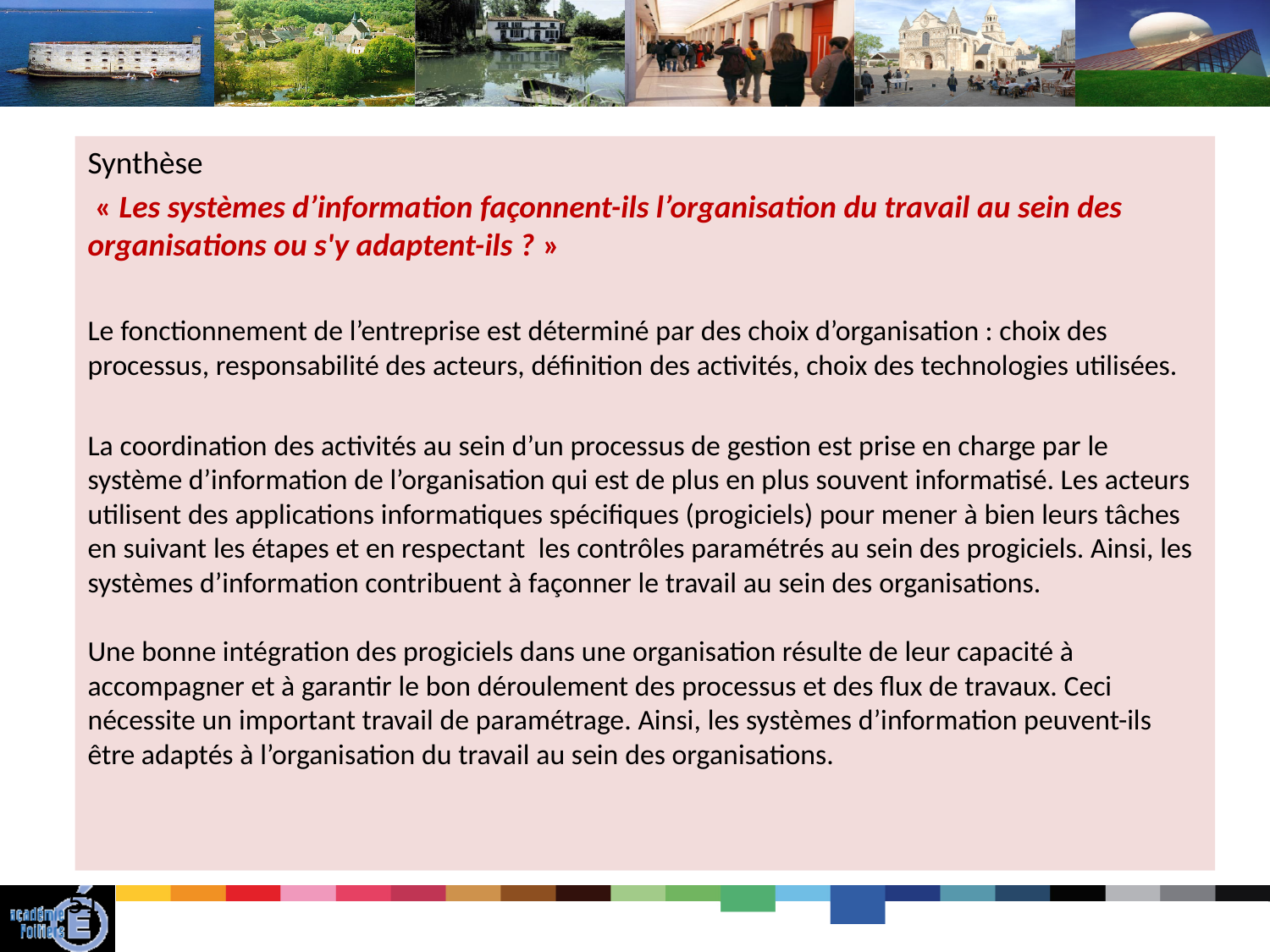

Synthèse
 « Les systèmes d’information façonnent-ils l’organisation du travail au sein des organisations ou s'y adaptent-ils ? »

Le fonctionnement de l’entreprise est déterminé par des choix d’organisation : choix des processus, responsabilité des acteurs, définition des activités, choix des technologies utilisées.

La coordination des activités au sein d’un processus de gestion est prise en charge par le système d’information de l’organisation qui est de plus en plus souvent informatisé. Les acteurs utilisent des applications informatiques spécifiques (progiciels) pour mener à bien leurs tâches en suivant les étapes et en respectant  les contrôles paramétrés au sein des progiciels. Ainsi, les systèmes d’information contribuent à façonner le travail au sein des organisations.
Une bonne intégration des progiciels dans une organisation résulte de leur capacité à accompagner et à garantir le bon déroulement des processus et des flux de travaux. Ceci nécessite un important travail de paramétrage. Ainsi, les systèmes d’information peuvent-ils être adaptés à l’organisation du travail au sein des organisations.
51